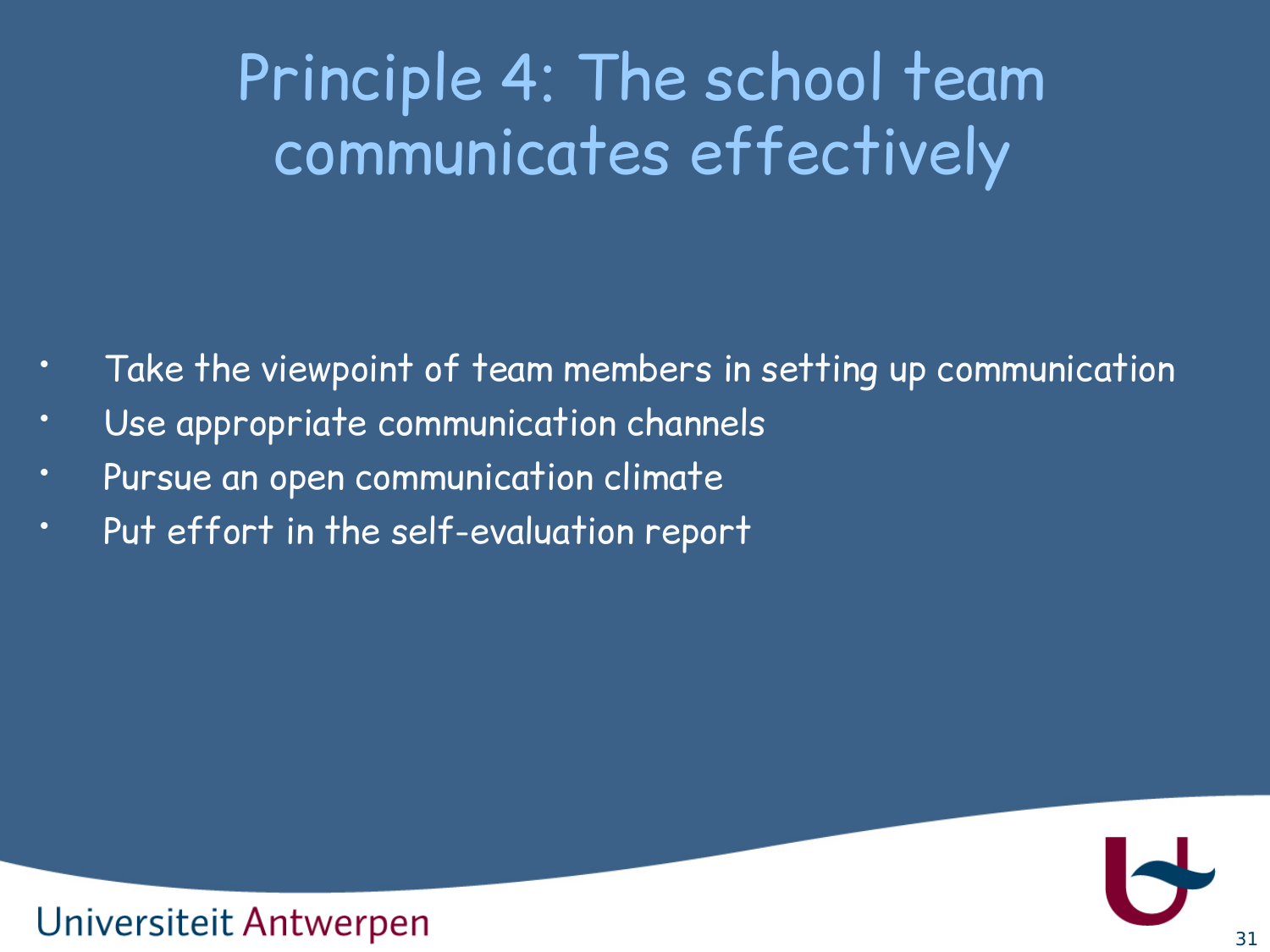

Principle 4: The school team communicates effectively

Take the viewpoint of team members in setting up communication
Use appropriate communication channels
Pursue an open communication climate
Put effort in the self-evaluation report